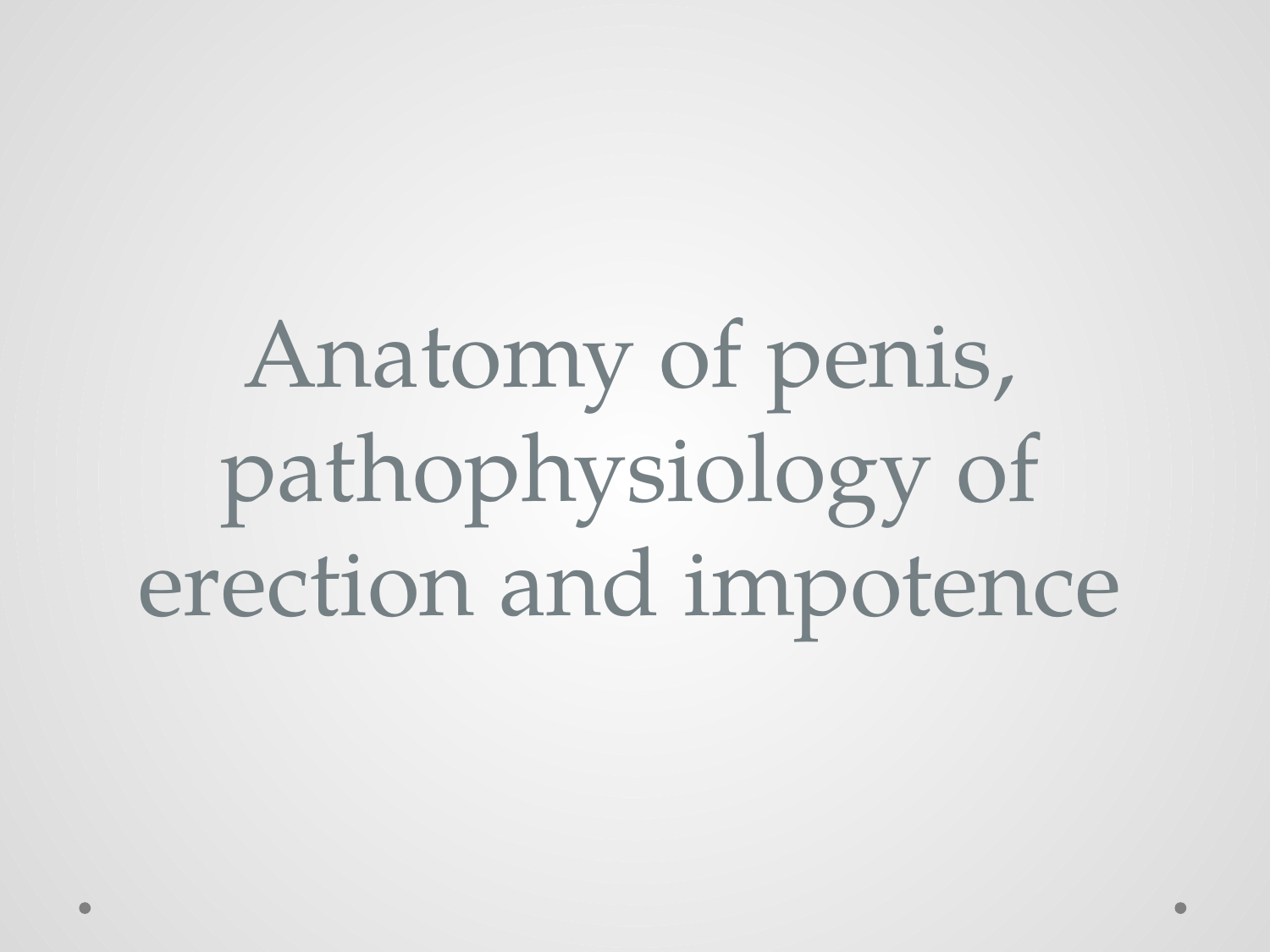

# Anatomy of penis, pathophysiology of erection and impotence